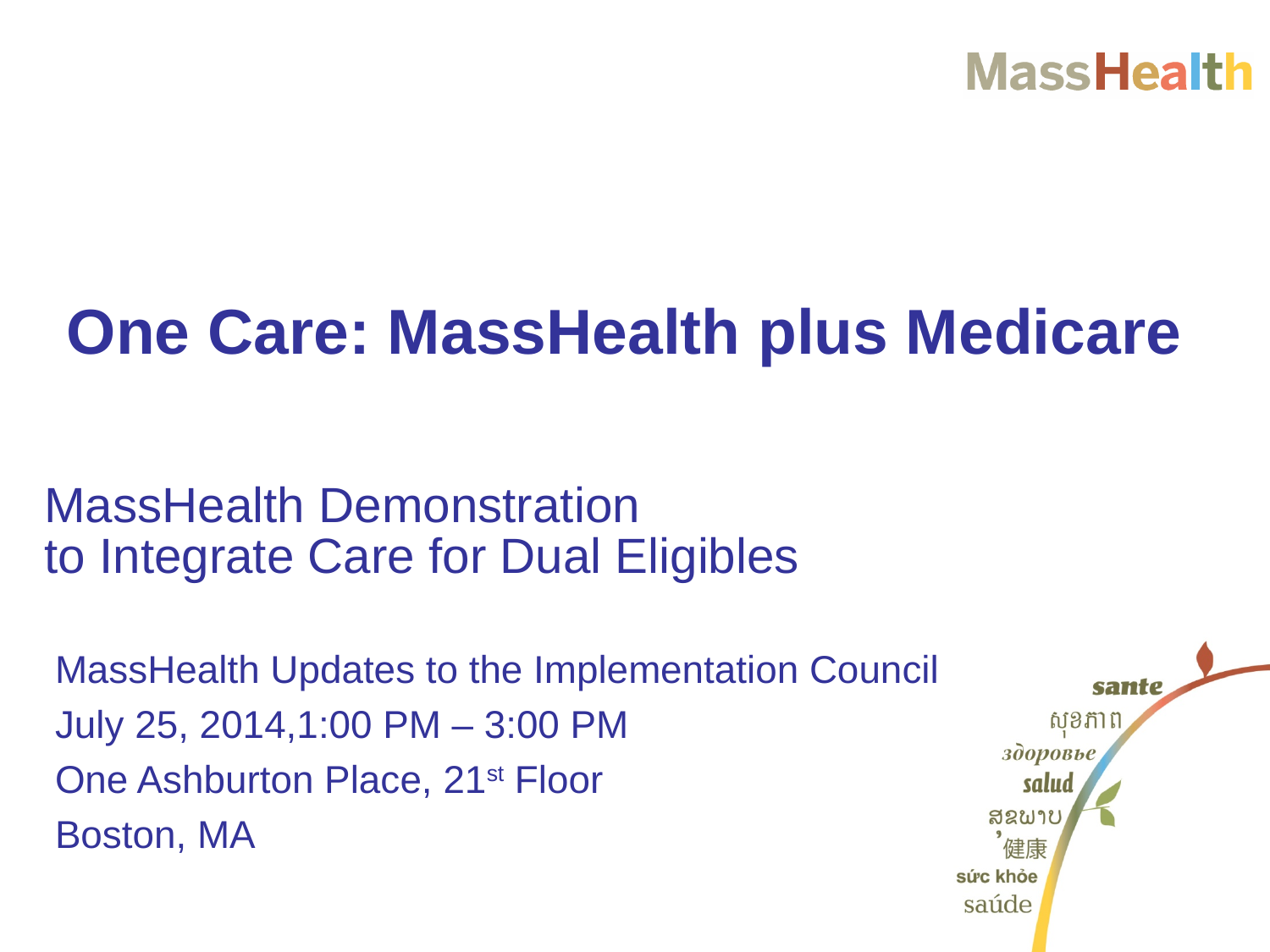

One Care: MassHealth plus Medicare
# MassHealth Demonstration to Integrate Care for Dual Eligibles
MassHealth Updates to the Implementation Council
July 25, 2014,1:00 PM – 3:00 PM
One Ashburton Place, 21st Floor
Boston, MA